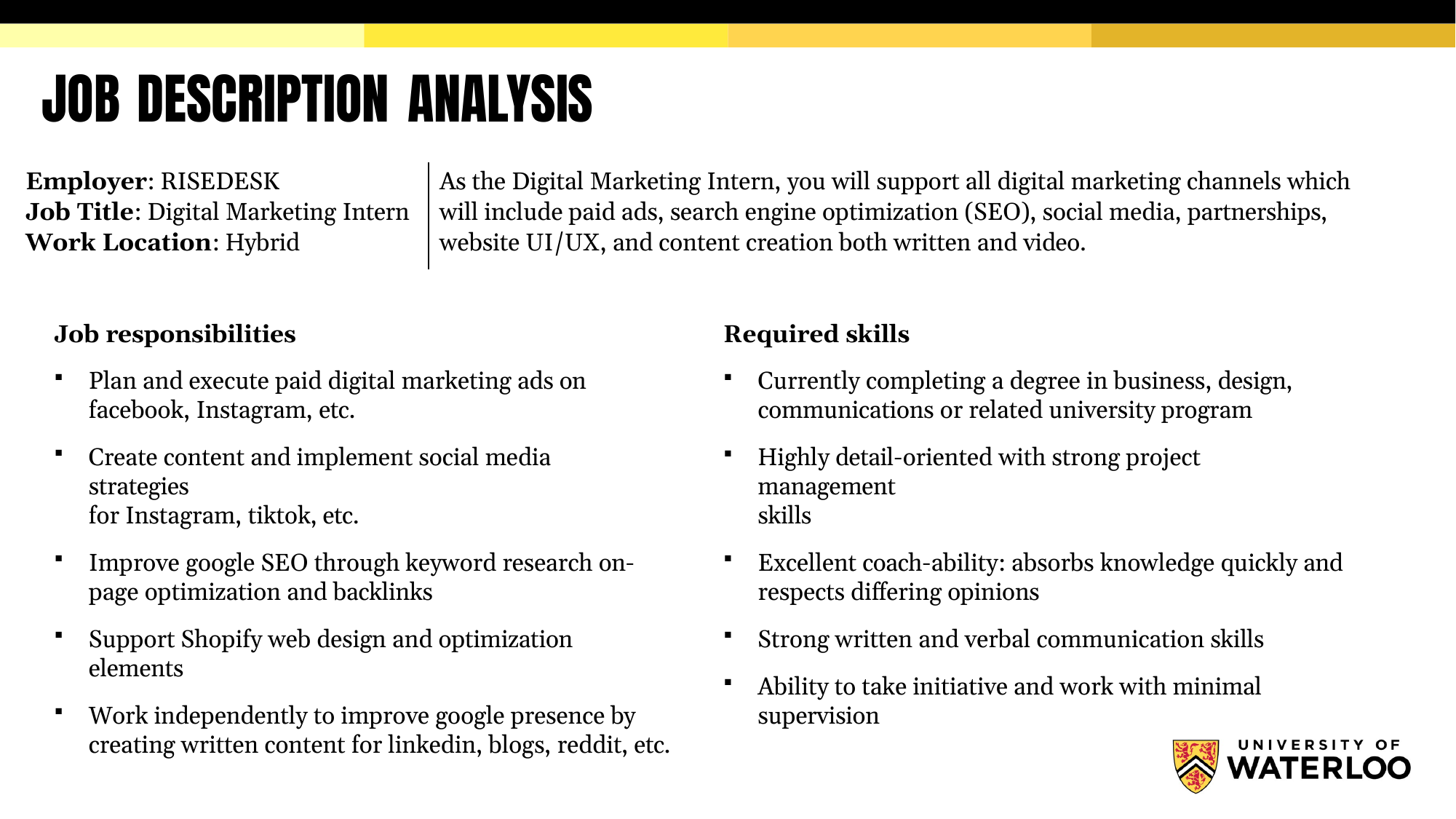

# JOB DESCRIPTION ANALYSIS
| Employer: RISEDESK Job Title: Digital Marketing Intern Work Location: Hybrid | As the Digital Marketing Intern, you will support all digital marketing channels which will include paid ads, search engine optimization (SEO), social media, partnerships, website UI/UX, and content creation both written and video. |
| --- | --- |
Job responsibilities
Plan and execute paid digital marketing ads on facebook, Instagram, etc.
Create content and implement social media strategies
for Instagram, tiktok, etc.
Improve google SEO through keyword research on- page optimization and backlinks
Support Shopify web design and optimization
elements
Work independently to improve google presence by creating written content for linkedin, blogs, reddit, etc.
Required skills
Currently completing a degree in business, design, communications or related university program
Highly detail-oriented with strong project management
skills
Excellent coach-ability: absorbs knowledge quickly and respects differing opinions
Strong written and verbal communication skills
Ability to take initiative and work with minimal
supervision